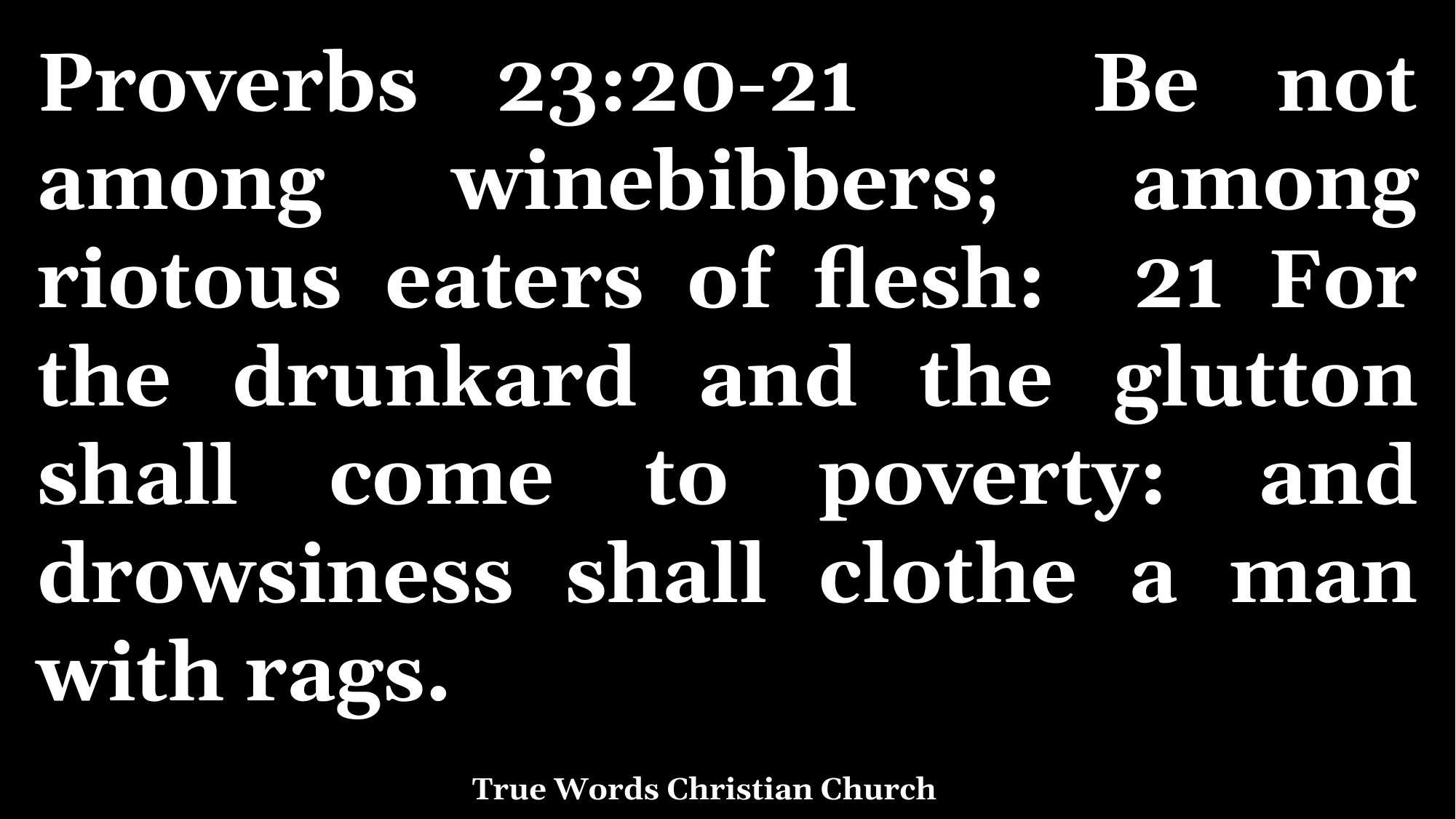

Proverbs 23:20-21   Be not among winebibbers; among riotous eaters of flesh:  21 For the drunkard and the glutton shall come to poverty: and drowsiness shall clothe a man with rags.
True Words Christian Church